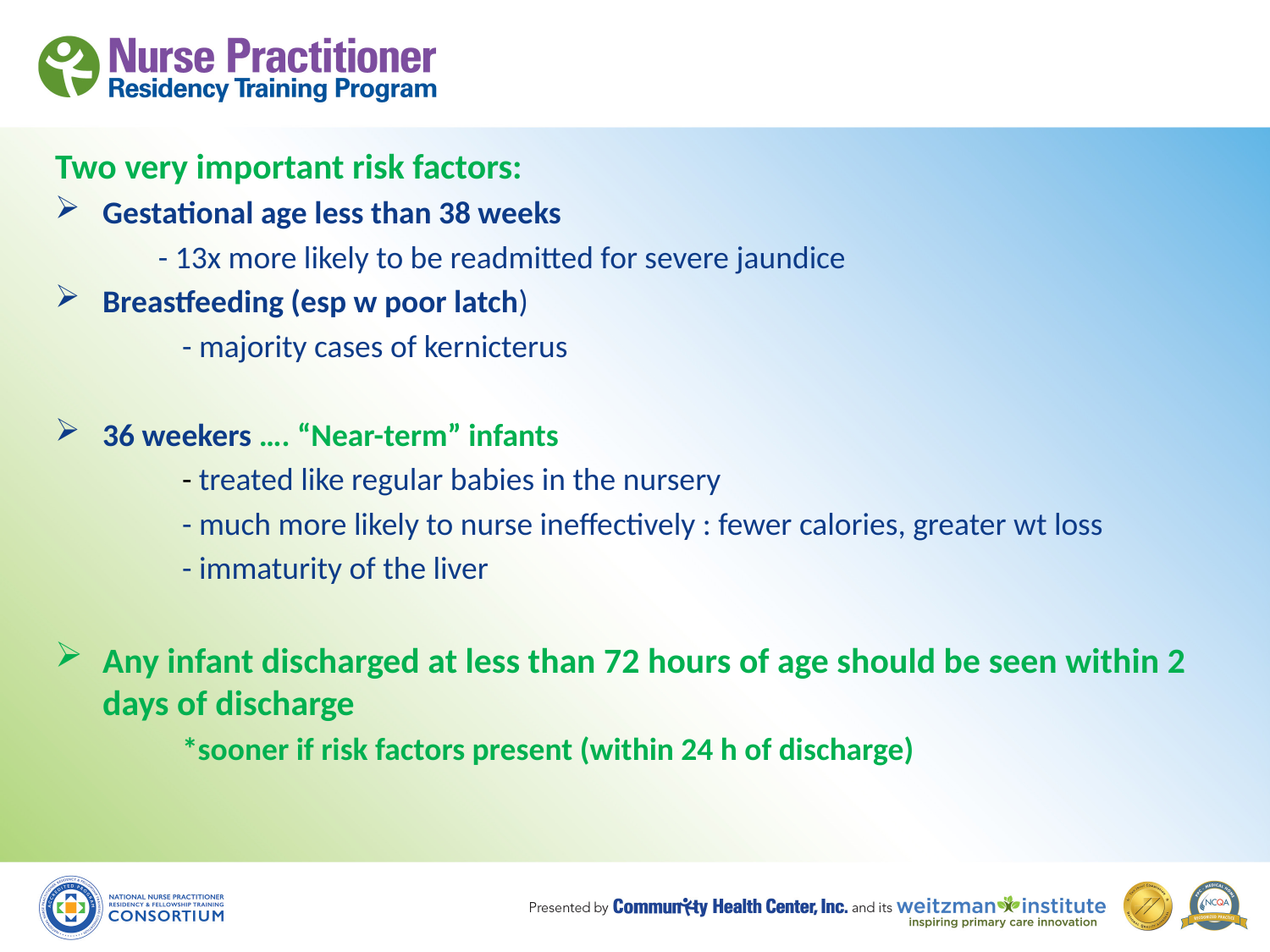

Two very important risk factors:
Gestational age less than 38 weeks
- 13x more likely to be readmitted for severe jaundice
Breastfeeding (esp w poor latch)
	- majority cases of kernicterus

36 weekers …. “Near-term” infants
	- treated like regular babies in the nursery
	- much more likely to nurse ineffectively : fewer calories, greater wt loss
	- immaturity of the liver

Any infant discharged at less than 72 hours of age should be seen within 2 days of discharge
 	*sooner if risk factors present (within 24 h of discharge)